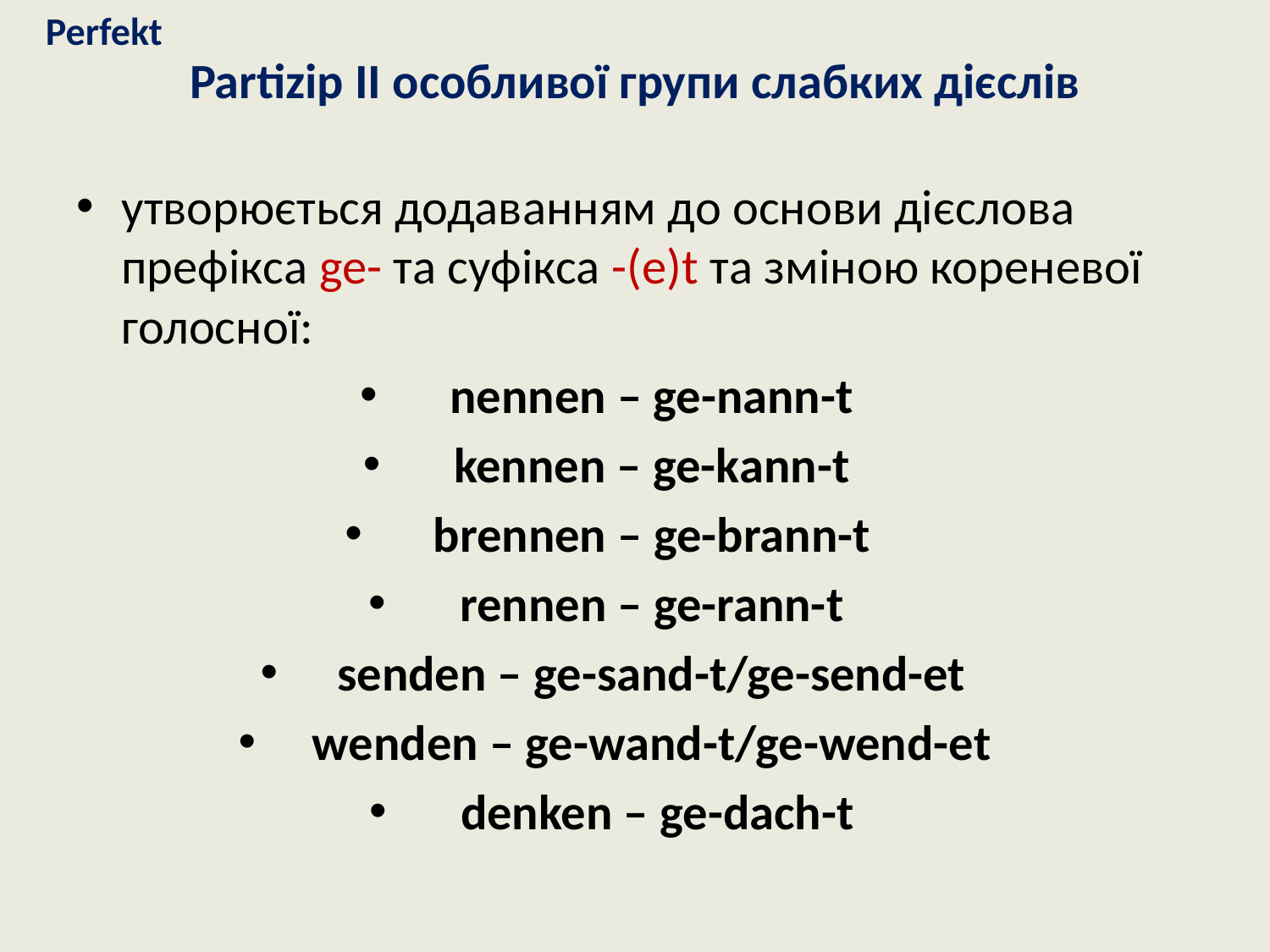

Perfekt
# Partizip II особливої групи слабких дієслів
утворюється додаванням до основи дієслова префікса ge- та суфікса -(e)t та зміною кореневої голосної:
nennen – ge-nann-t
kennen – ge-kann-t
brennen – ge-brann-t
rennen – ge-rann-t
senden – ge-sand-t/ge-send-et
wenden – ge-wand-t/ge-wend-et
denken – ge-dach-t